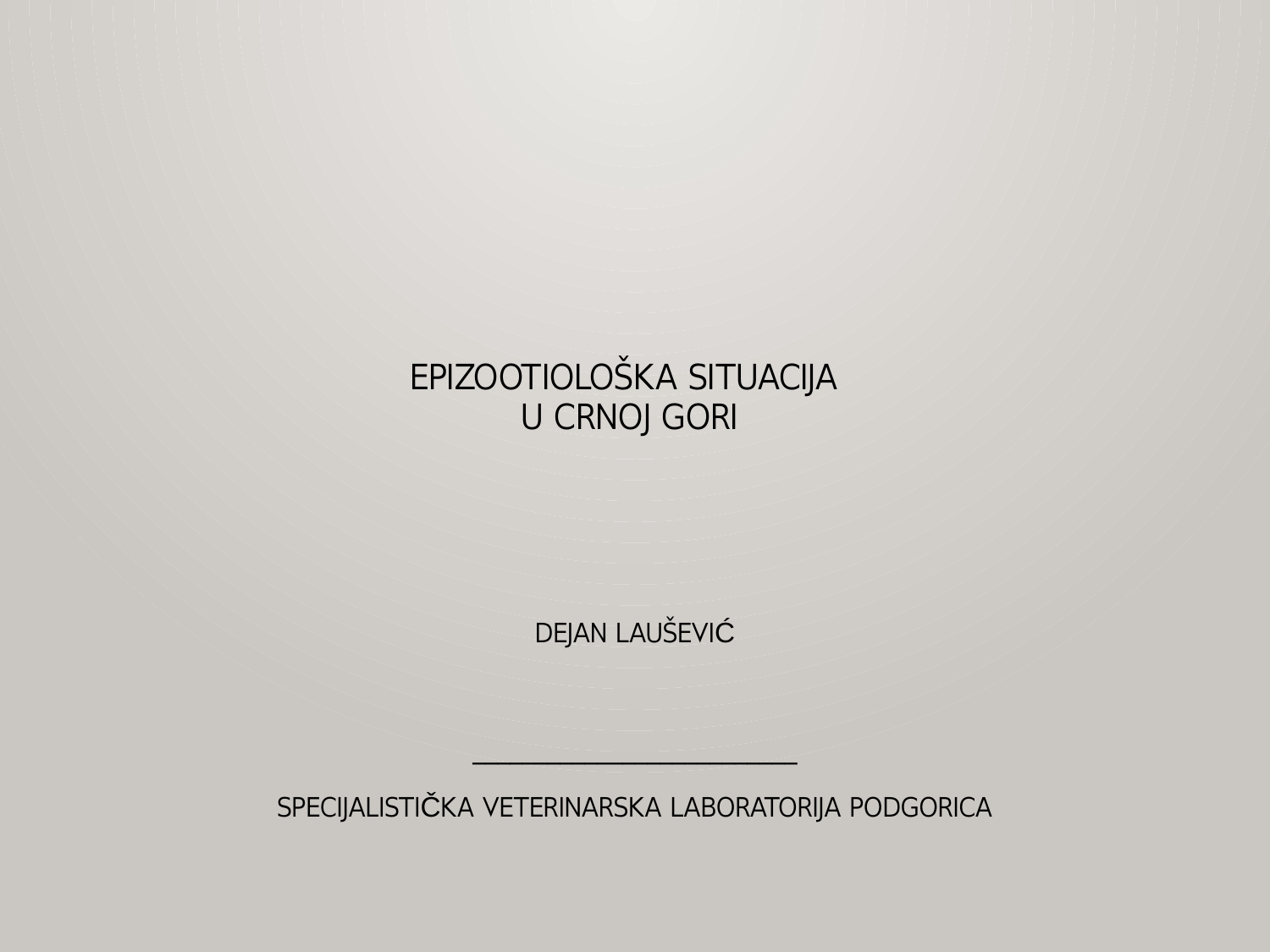

# Epizootiološka situacija u Crnoj Gori

Dejan Laušević

__________________________
Specijalistička veterinarska laboratorija Podgorica